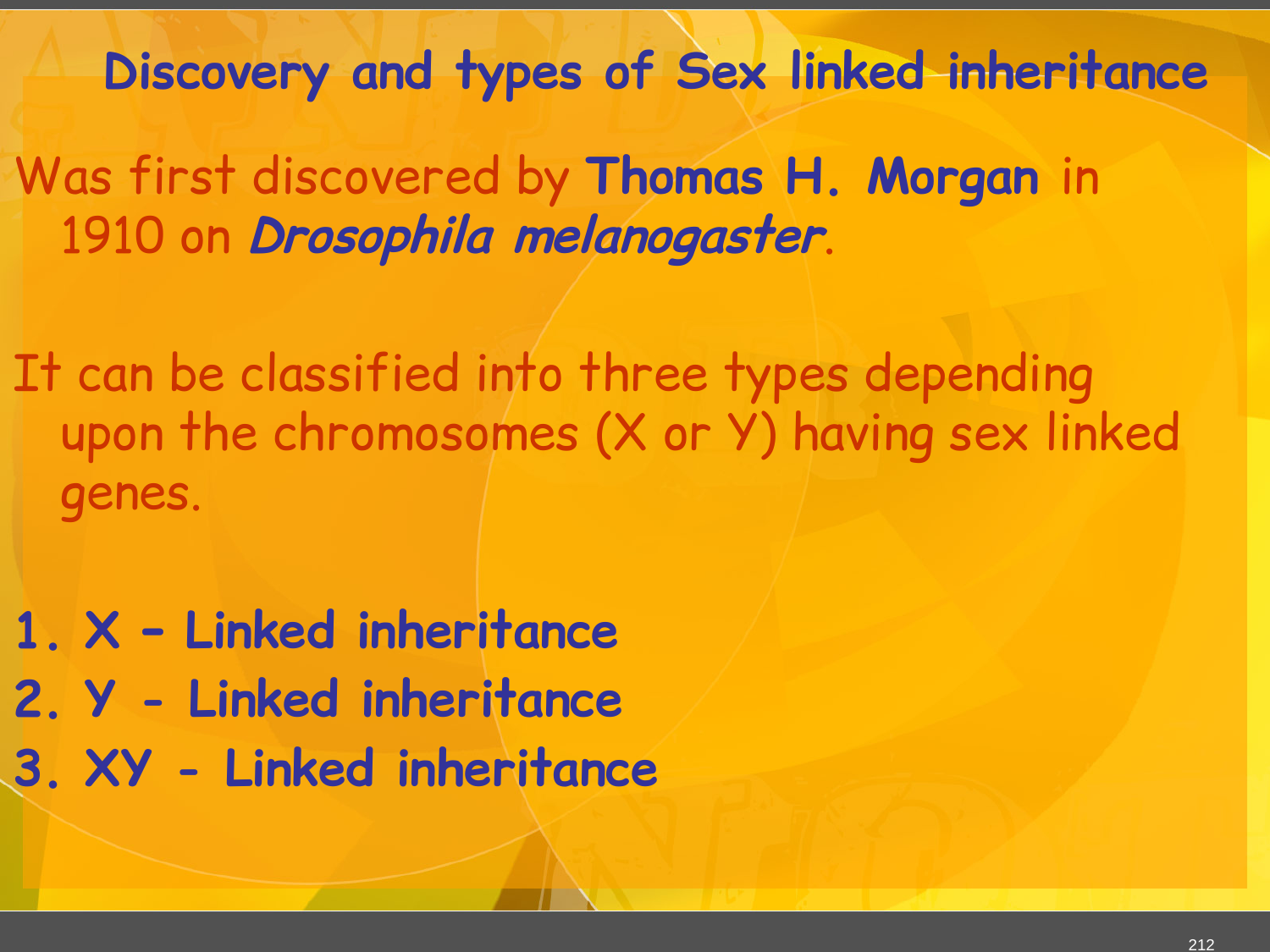

# Discovery and types of Sex linked inheritance
Was first discovered by Thomas H. Morgan in 1910 on Drosophila melanogaster.

It can be classified into three types depending upon the chromosomes (X or Y) having sex linked genes.

1. X – Linked inheritance
2. Y - Linked inheritance
3. XY - Linked inheritance
212